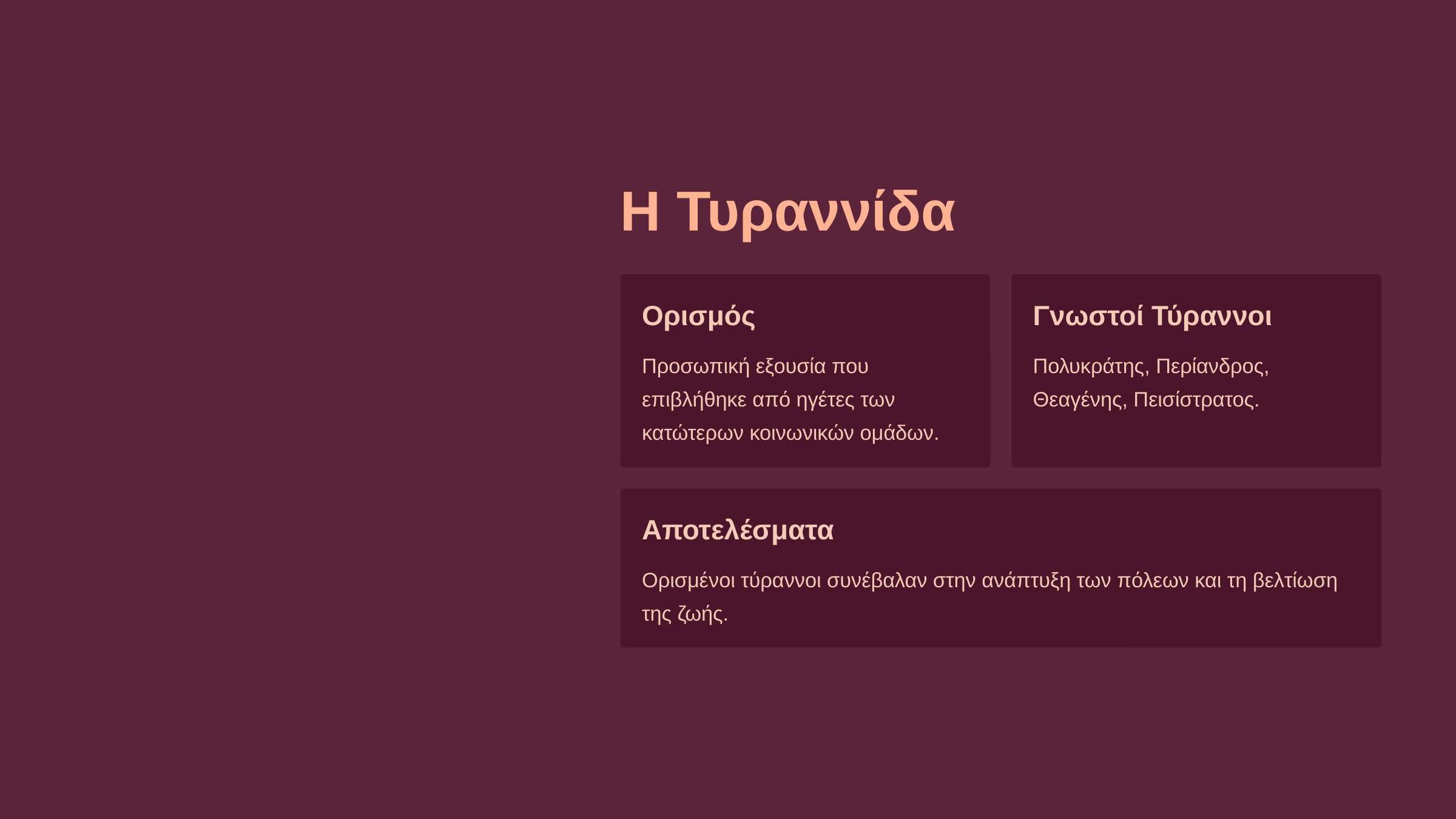

Η Τυραννίδα

Ορισμός
Γνωστοί Τύραννοι
Προσωπική εξουσία που επιβλήθηκε από ηγέτες των κατώτερων κοινωνικών ομάδων.
Πολυκράτης, Περίανδρος, Θεαγένης, Πεισίστρατος.

Αποτελέσματα
Ορισμένοι τύραννοι συνέβαλαν στην ανάπτυξη των πόλεων και τη βελτίωση της ζωής.